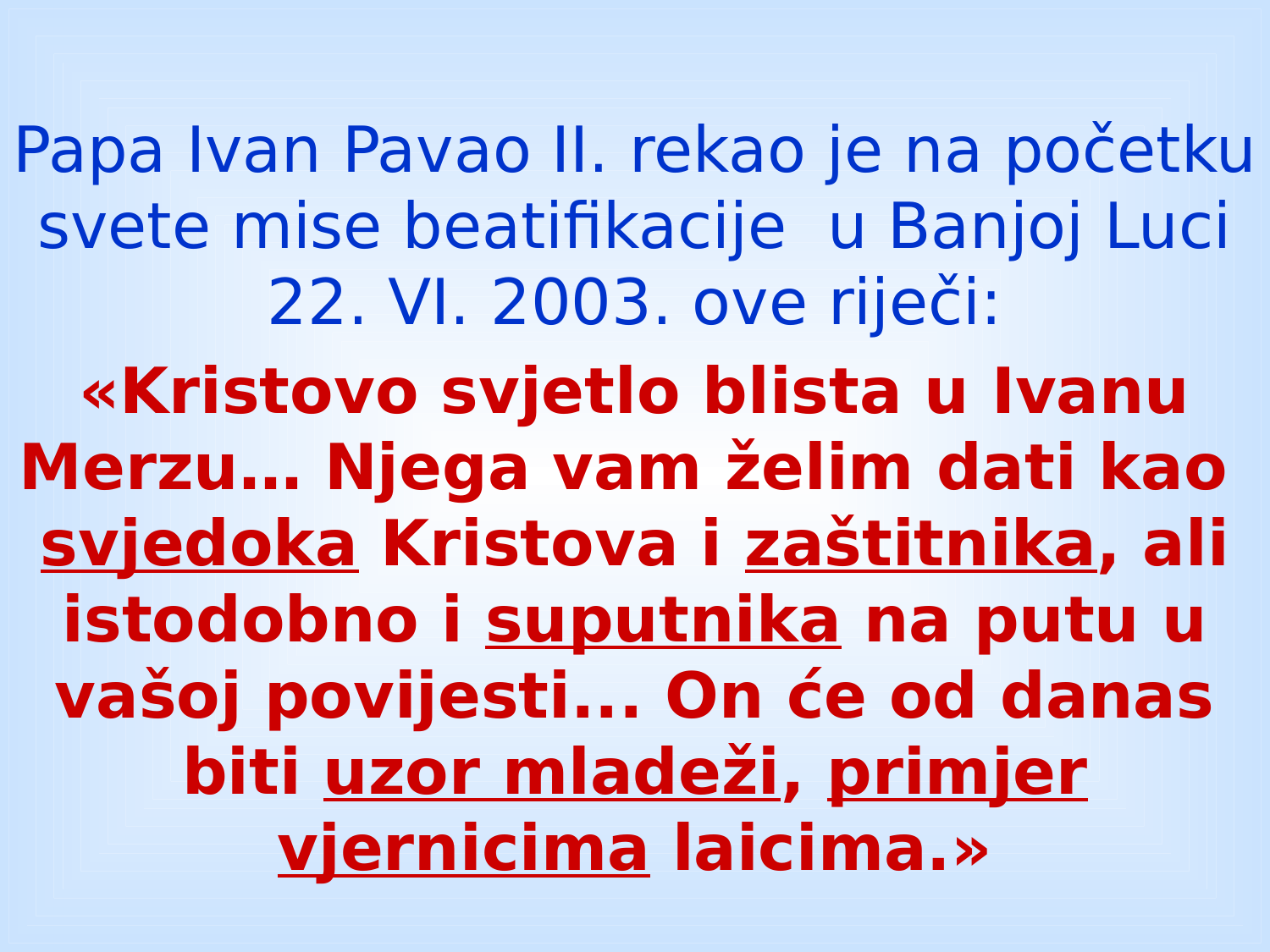

Papa Ivan Pavao II. rekao je na početku svete mise beatifikacije  u Banjoj Luci 22. VI. 2003. ove riječi:
«Kristovo svjetlo blista u Ivanu Merzu… Njega vam želim dati kao  svjedoka Kristova i zaštitnika, ali istodobno i suputnika na putu u vašoj povijesti... On će od danas biti uzor mladeži, primjer vjernicima laicima.»